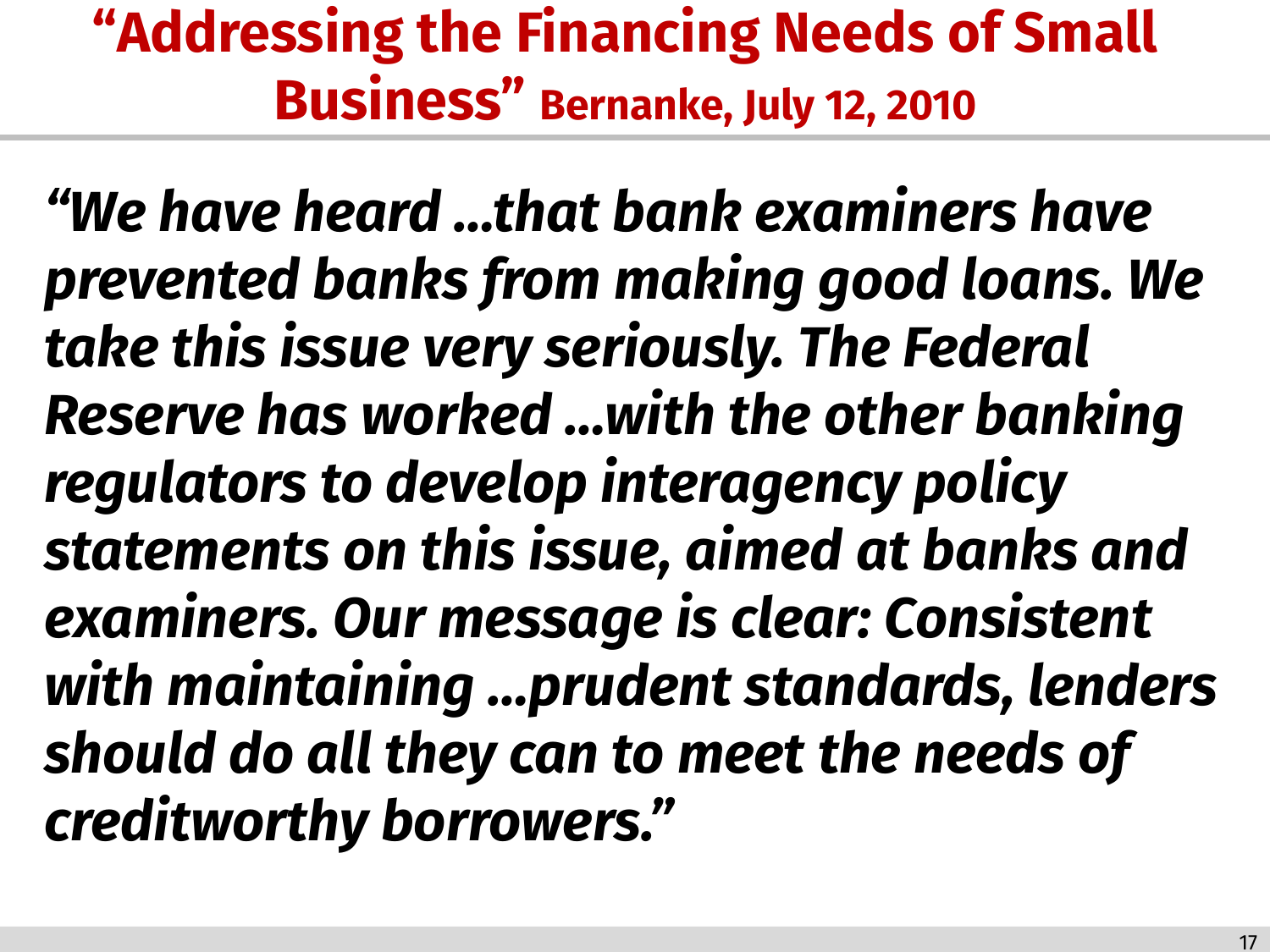

# “Addressing the Financing Needs of Small Business” Bernanke, July 12, 2010
“We have heard …that bank examiners have prevented banks from making good loans. We take this issue very seriously. The Federal Reserve has worked …with the other banking regulators to develop interagency policy statements on this issue, aimed at banks and examiners. Our message is clear: Consistent with maintaining …prudent standards, lenders should do all they can to meet the needs of creditworthy borrowers.”
17